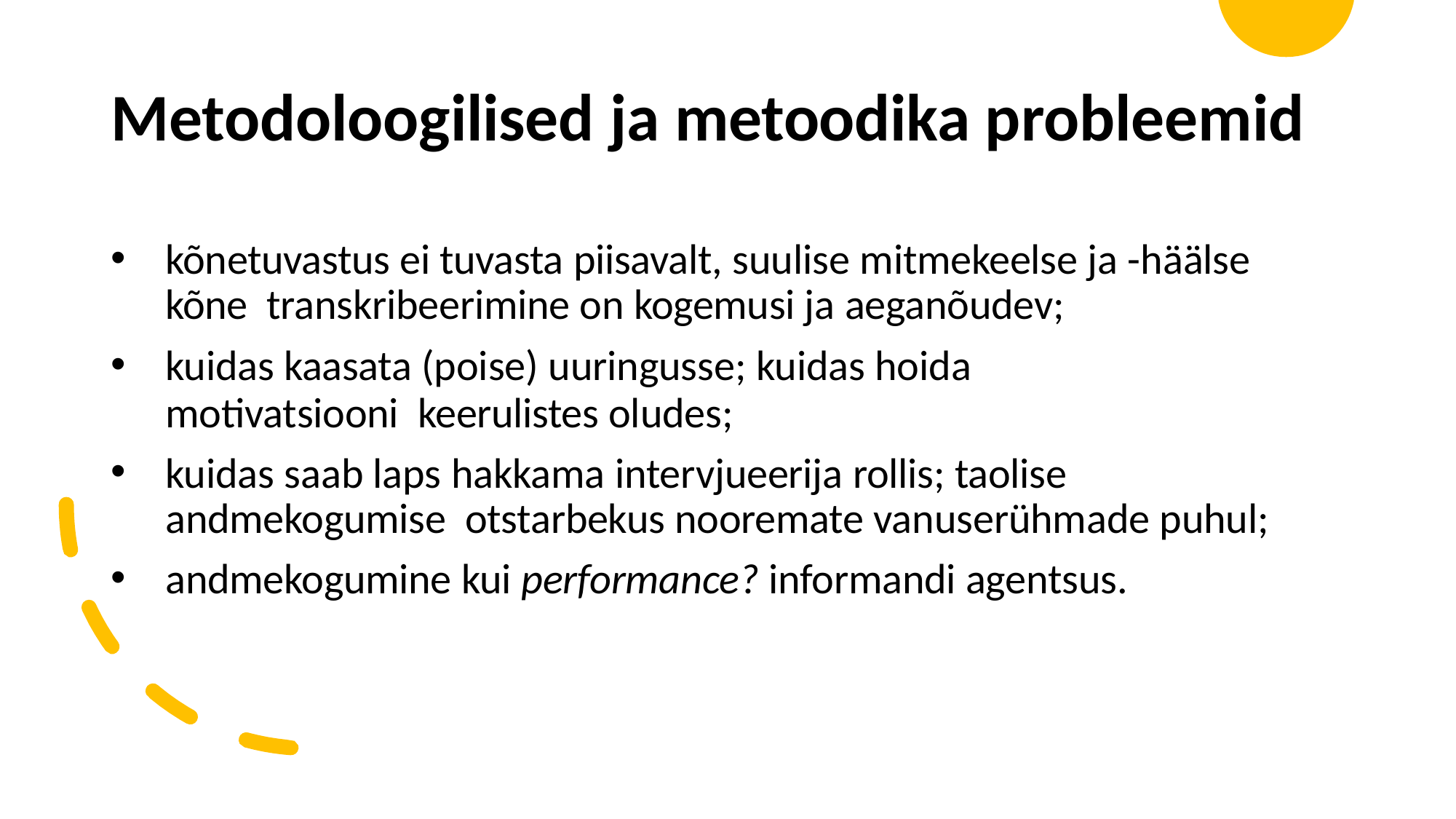

# Metodoloogilised ja metoodika probleemid
kõnetuvastus ei tuvasta piisavalt, suulise mitmekeelse ja -häälse kõne  transkribeerimine on kogemusi ja aeganõudev;
kuidas kaasata (poise) uuringusse; kuidas hoida motivatsiooni  keerulistes oludes;
kuidas saab laps hakkama intervjueerija rollis; taolise andmekogumise  otstarbekus nooremate vanuserühmade puhul;
andmekogumine kui performance? informandi agentsus.